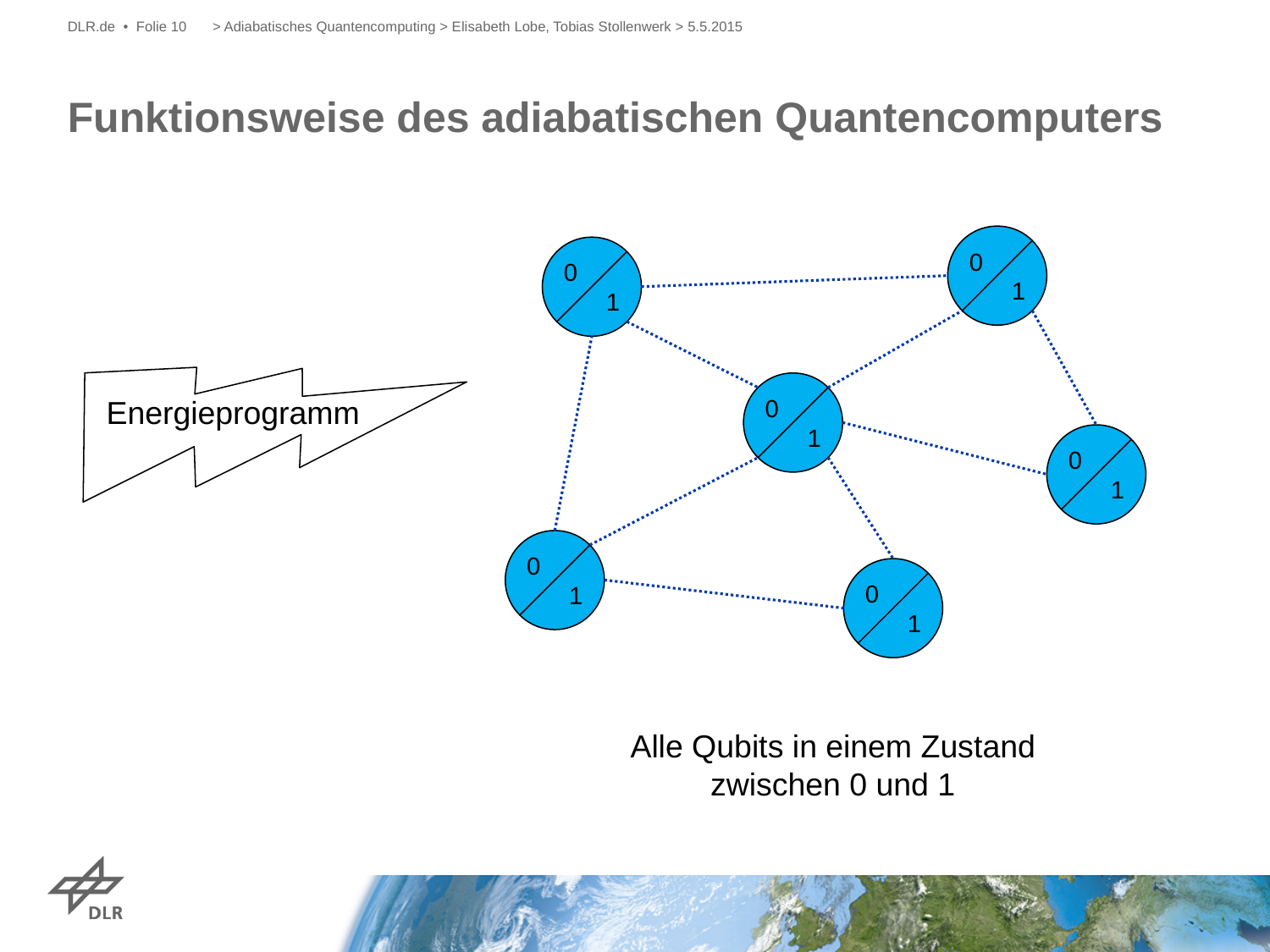

DLR.de  •  Folie 10
> Adiabatisches Quantencomputing > Elisabeth Lobe, Tobias Stollenwerk > 5.5.2015
# Funktionsweise des adiabatischen Quantencomputers
 0
1
 0
1
 0
1
 0
1
 0
1
 0
1
Alle Qubits in einem Zustand
zwischen 0 und 1

Energieprogramm